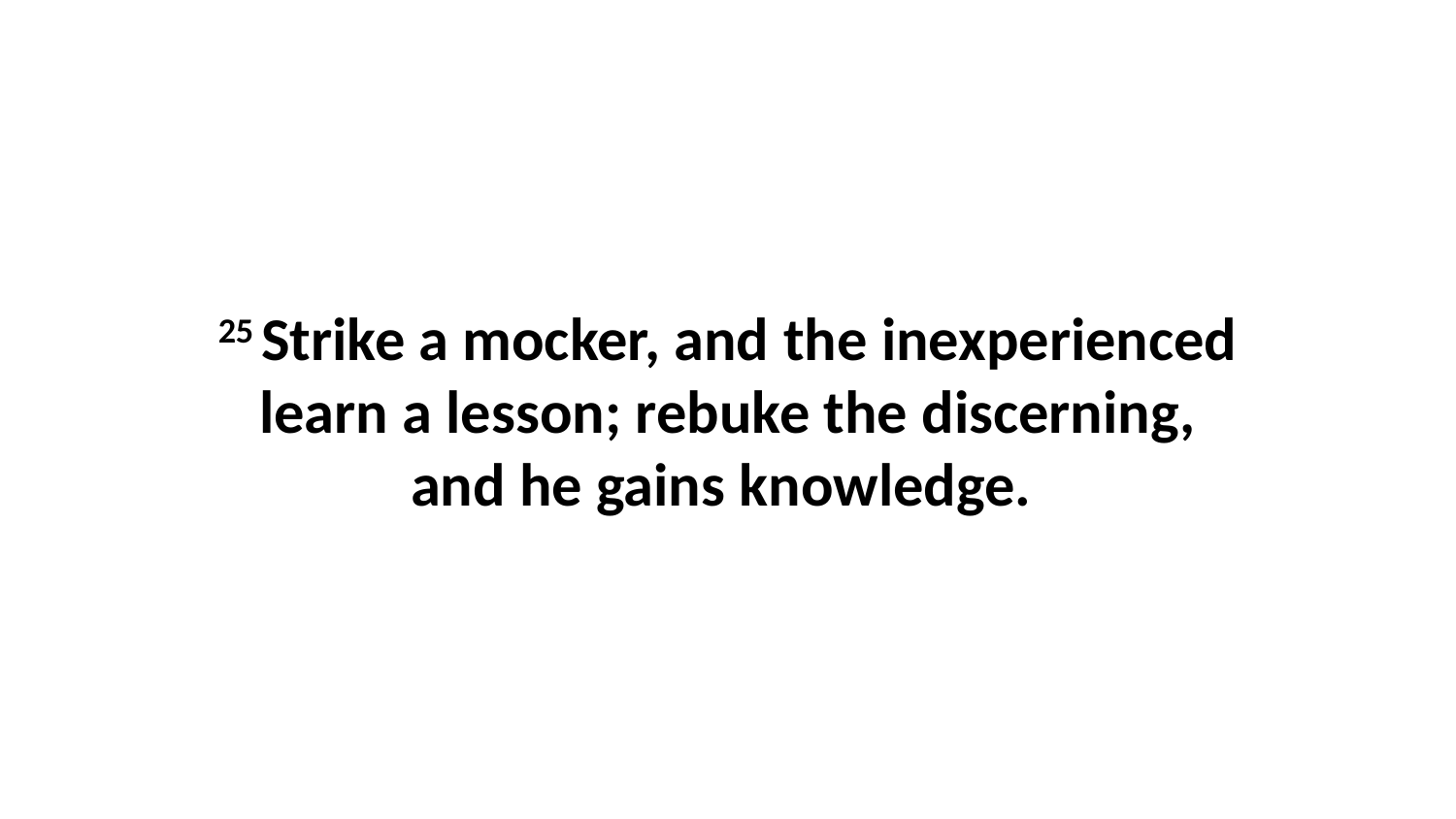

25 Strike a mocker, and the inexperienced learn a lesson; rebuke the discerning, and he gains knowledge.